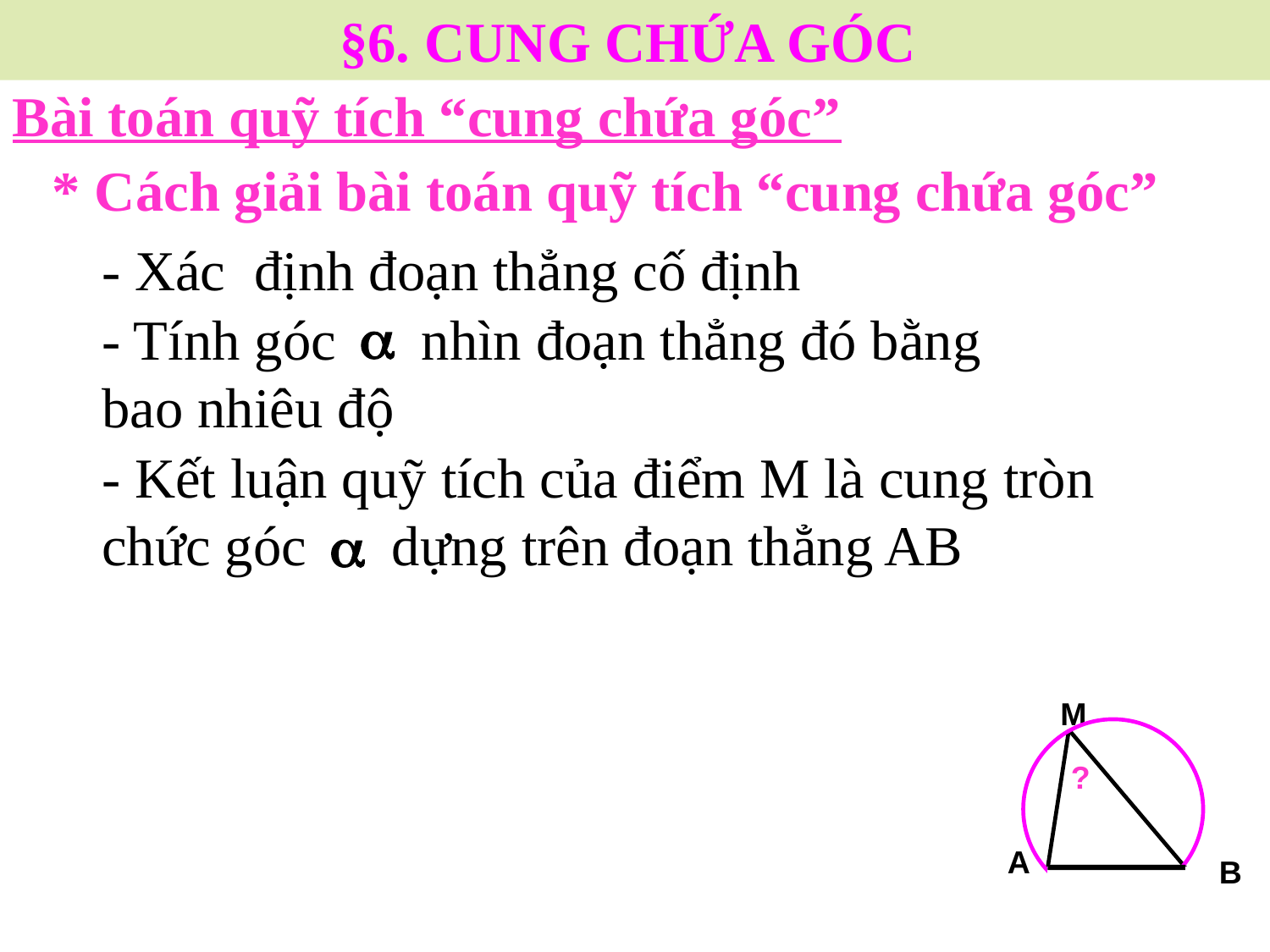

§6. CUNG CHỨA GÓC
Bài toán quỹ tích “cung chứa góc”
* Cách giải bài toán quỹ tích “cung chứa góc”
- Xác  định đoạn thẳng cố định
α
- Tính góc      nhìn đoạn thẳng đó bằng bao nhiêu độ
- Kết luận quỹ tích của điểm M là cung tròn chức góc      dựng trên đoạn thẳng AB

α
M

?

A
B